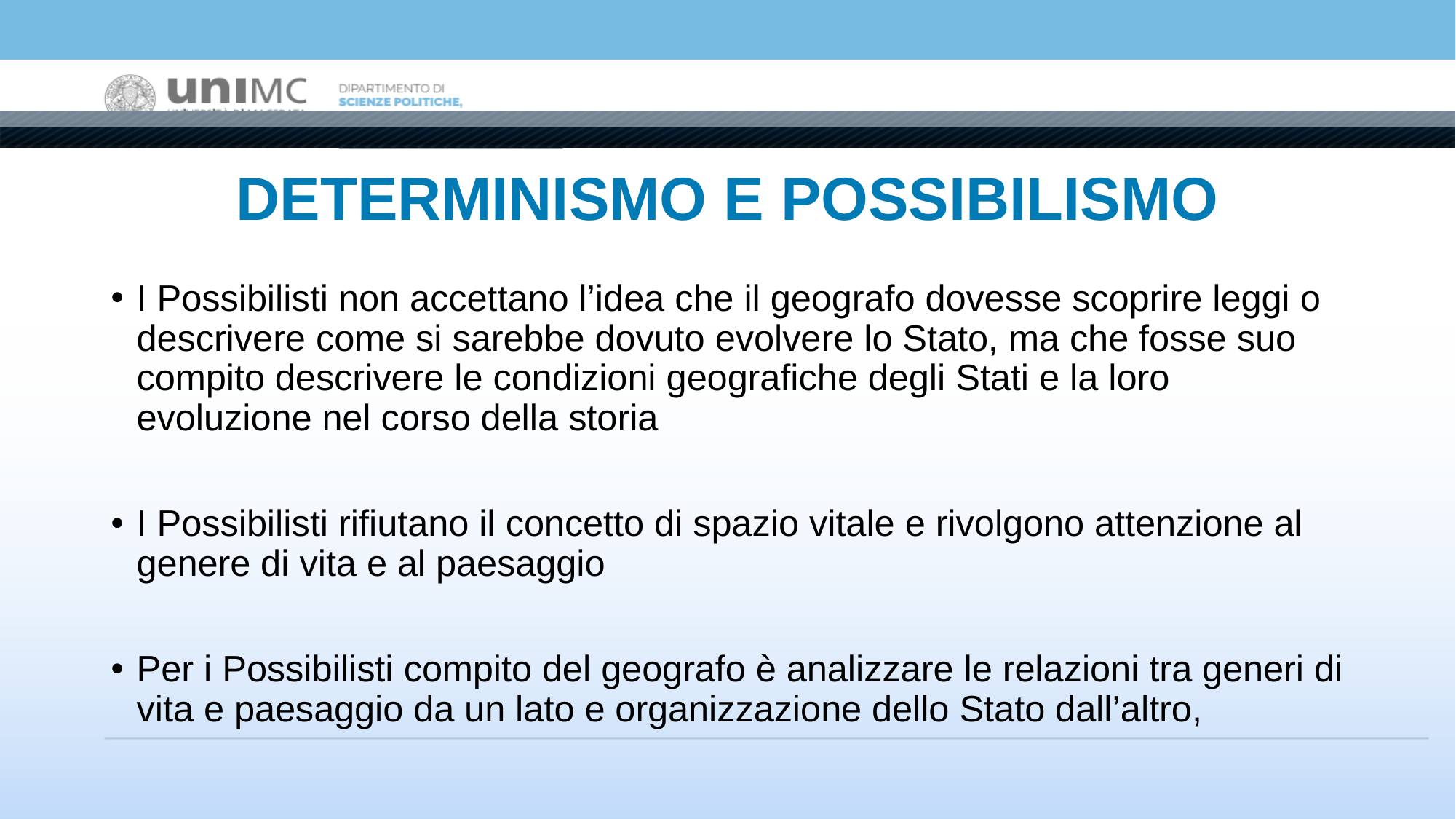

# DETERMINISMO E POSSIBILISMO
I Possibilisti non accettano l’idea che il geografo dovesse scoprire leggi o descrivere come si sarebbe dovuto evolvere lo Stato, ma che fosse suo compito descrivere le condizioni geografiche degli Stati e la loro evoluzione nel corso della storia

I Possibilisti rifiutano il concetto di spazio vitale e rivolgono attenzione al genere di vita e al paesaggio

Per i Possibilisti compito del geografo è analizzare le relazioni tra generi di vita e paesaggio da un lato e organizzazione dello Stato dall’altro,